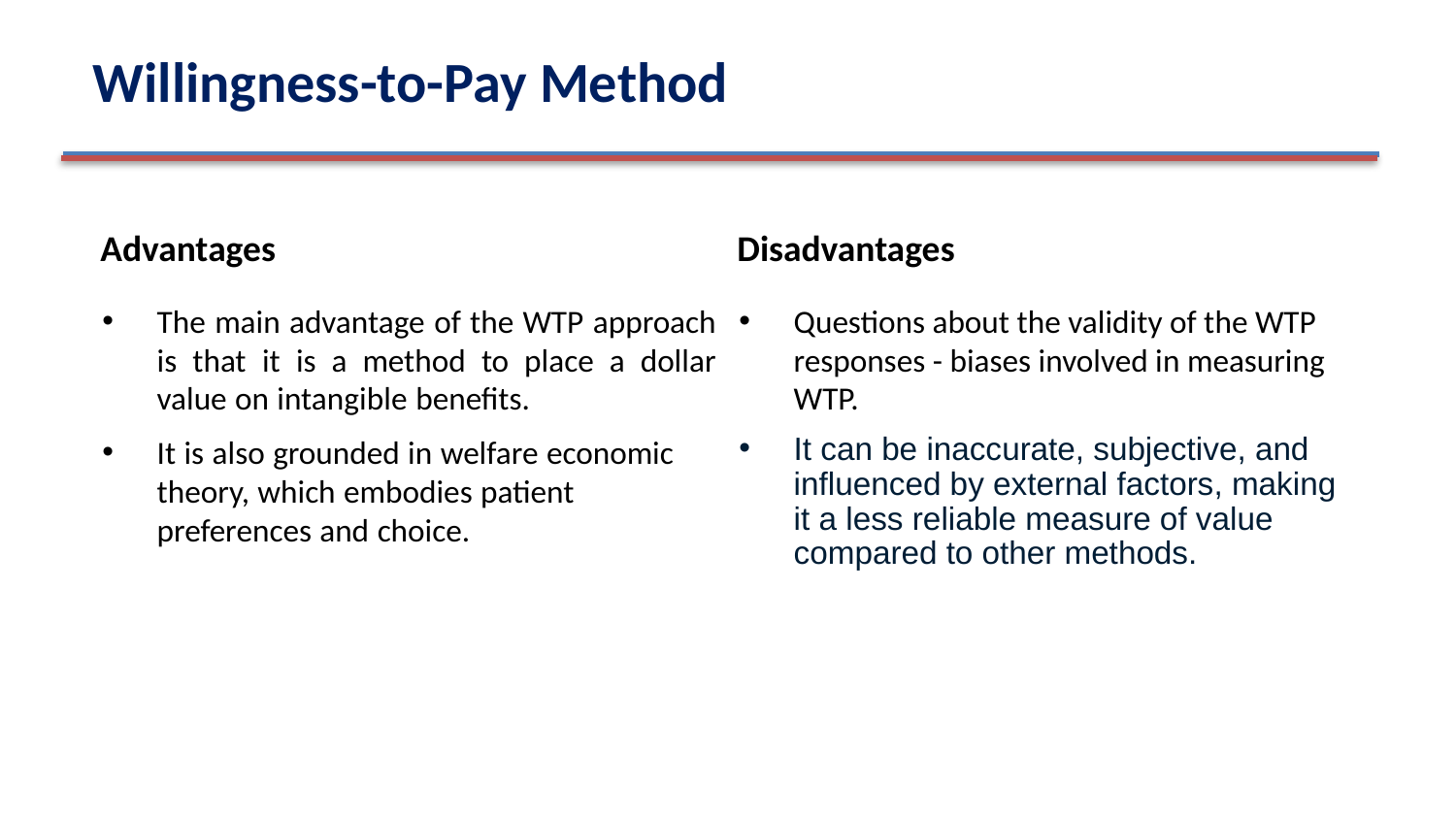

Willingness-to-Pay Method
Advantages
Disadvantages
The main advantage of the WTP approach is that it is a method to place a dollar value on intangible benefits.
It is also grounded in welfare economic theory, which embodies patient preferences and choice.

Questions about the validity of the WTP responses - biases involved in measuring WTP.
It can be inaccurate, subjective, and influenced by external factors, making it a less reliable measure of value compared to other methods.